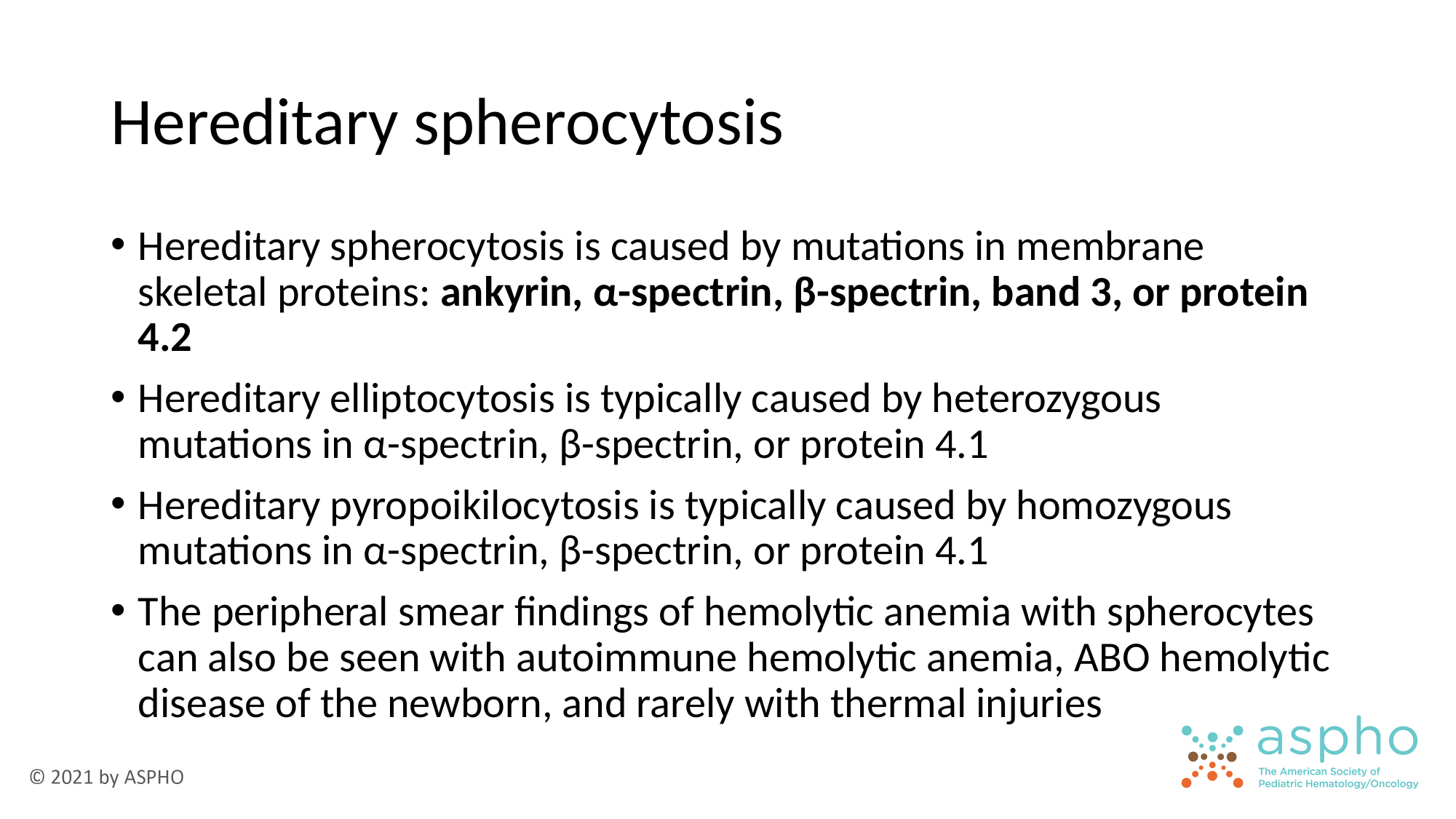

# Hereditary spherocytosis
Hereditary spherocytosis is caused by mutations in membrane skeletal proteins: ankyrin, α-spectrin, β-spectrin, band 3, or protein 4.2
Hereditary elliptocytosis is typically caused by heterozygous mutations in α-spectrin, β-spectrin, or protein 4.1
Hereditary pyropoikilocytosis is typically caused by homozygous mutations in α-spectrin, β-spectrin, or protein 4.1
The peripheral smear findings of hemolytic anemia with spherocytes can also be seen with autoimmune hemolytic anemia, ABO hemolytic disease of the newborn, and rarely with thermal injuries